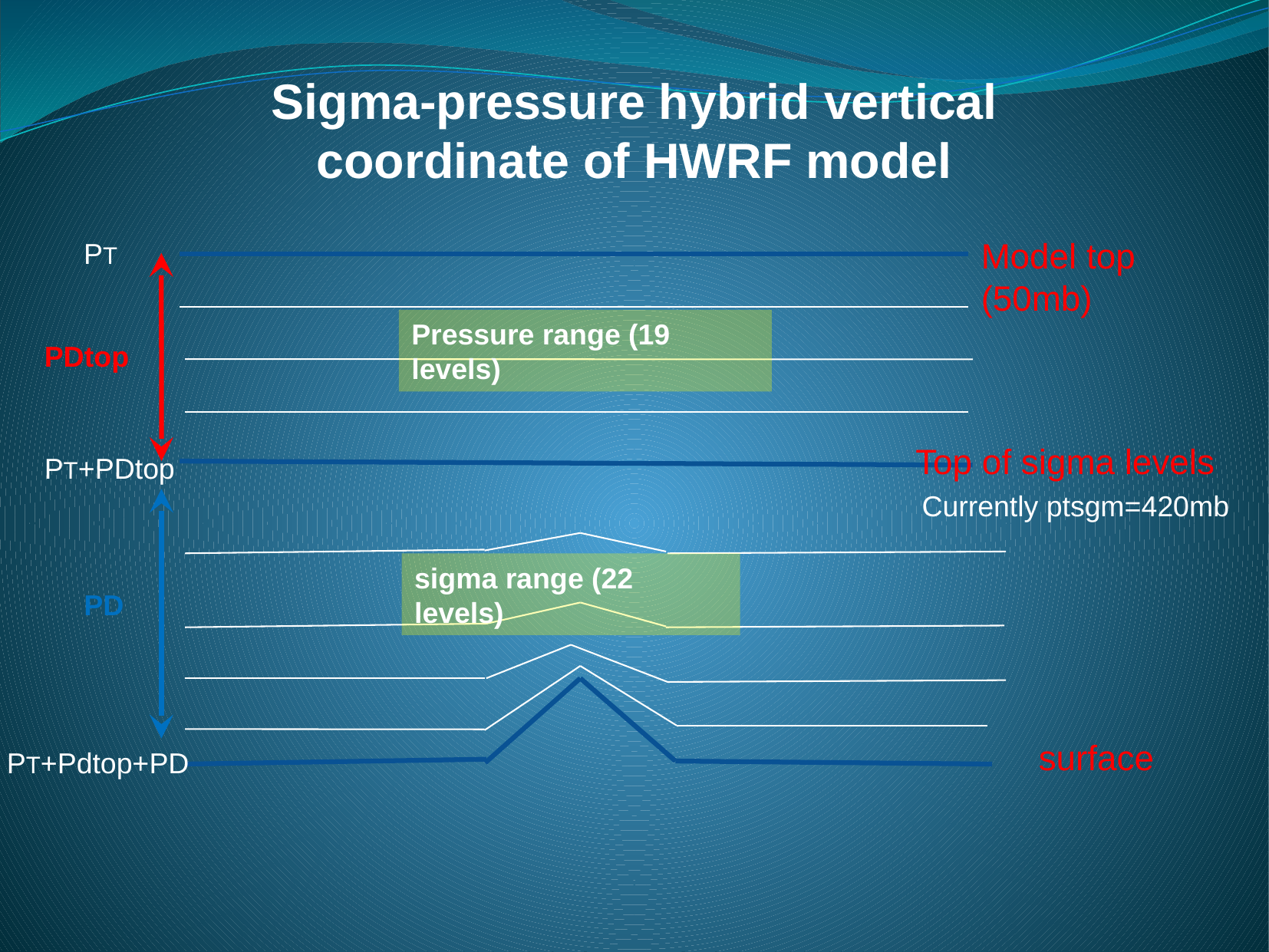

Sigma-pressure hybrid vertical coordinate of HWRF model
Model top (50mb)
PT
Pressure range (19 levels)
PDtop
Top of sigma levels
PT+PDtop
Currently ptsgm=420mb
sigma range (22 levels)
PD
surface
PT+Pdtop+PD